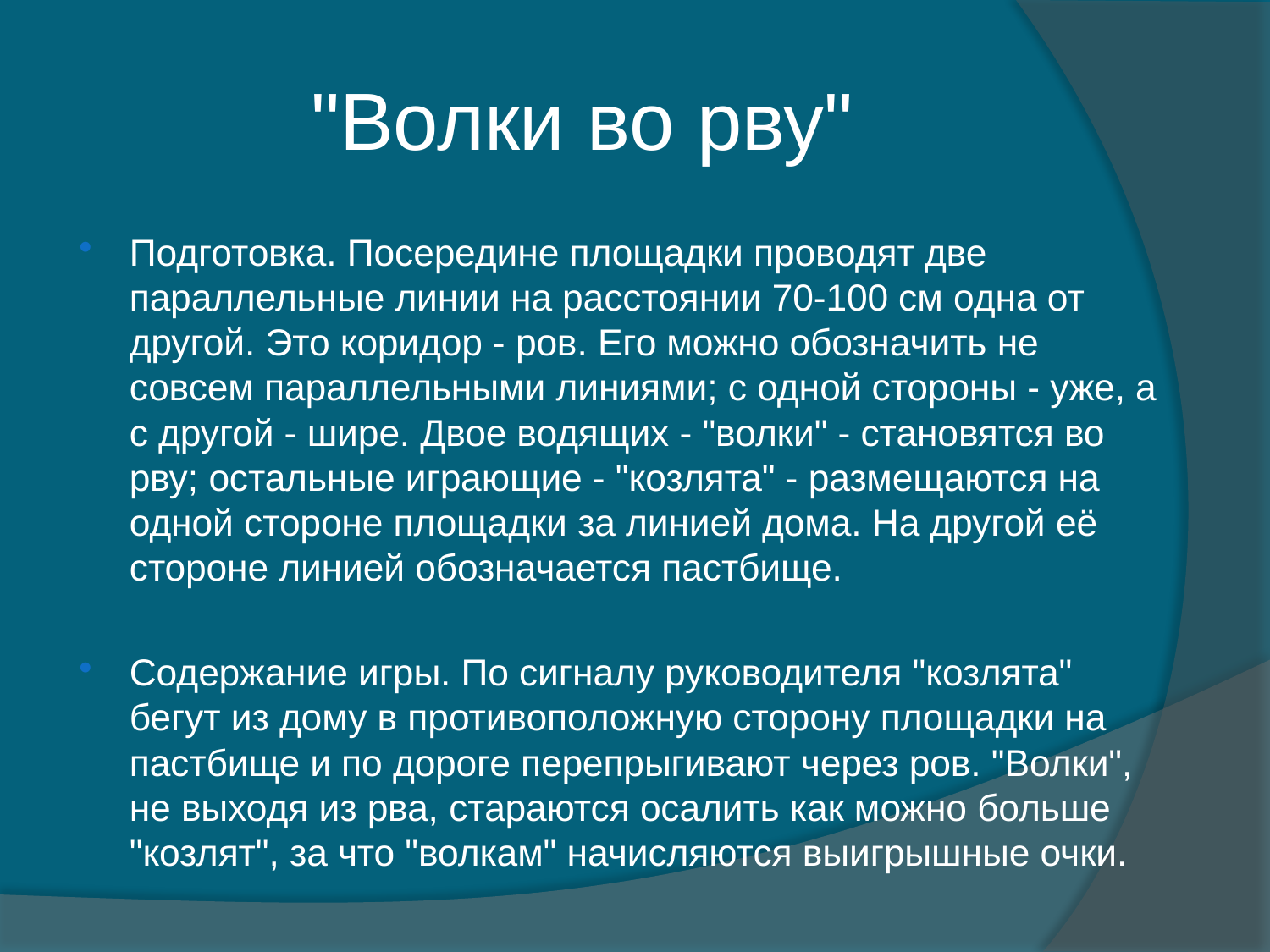

# "Волки во рву"
Подготовка. Посередине площадки проводят две параллельные линии на расстоянии 70-100 см одна от другой. Это коридор - ров. Его можно обозначить не совсем параллельными линиями; с одной стороны - уже, а с другой - шире. Двое водящих - "волки" - становятся во рву; остальные играющие - "козлята" - размещаются на одной стороне площадки за линией дома. На другой её стороне линией обозначается пастбище.

Содержание игры. По сигналу руководителя "козлята" бегут из дому в противоположную сторону площадки на пастбище и по дороге перепрыгивают через ров. "Волки", не выходя из рва, стараются осалить как можно больше "козлят", за что "волкам" начисляются выигрышные очки.